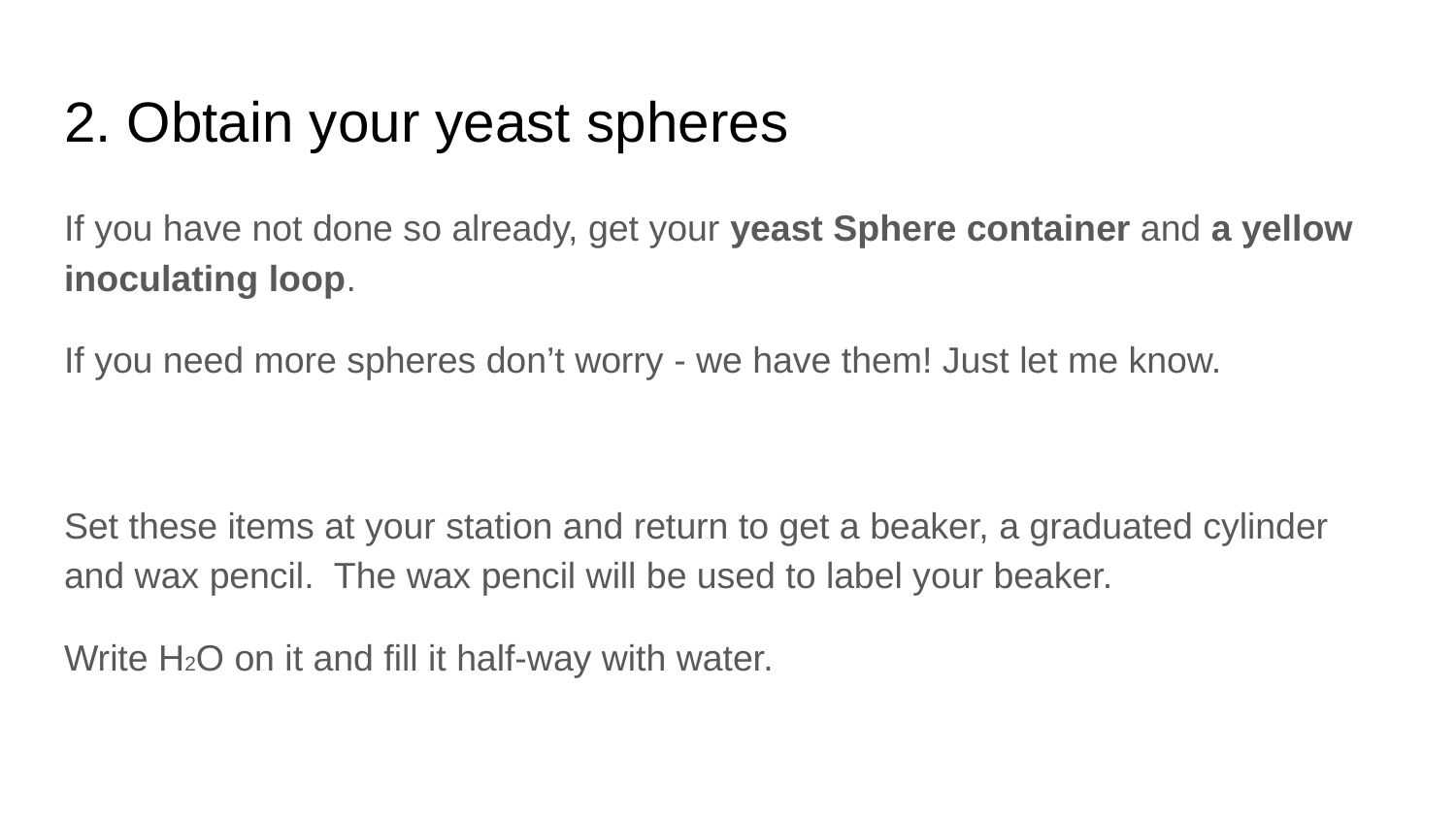

# 2. Obtain your yeast spheres
If you have not done so already, get your yeast Sphere container and a yellow inoculating loop.
If you need more spheres don’t worry - we have them! Just let me know.

Set these items at your station and return to get a beaker, a graduated cylinder and wax pencil.  The wax pencil will be used to label your beaker.
Write H2O on it and fill it half-way with water.